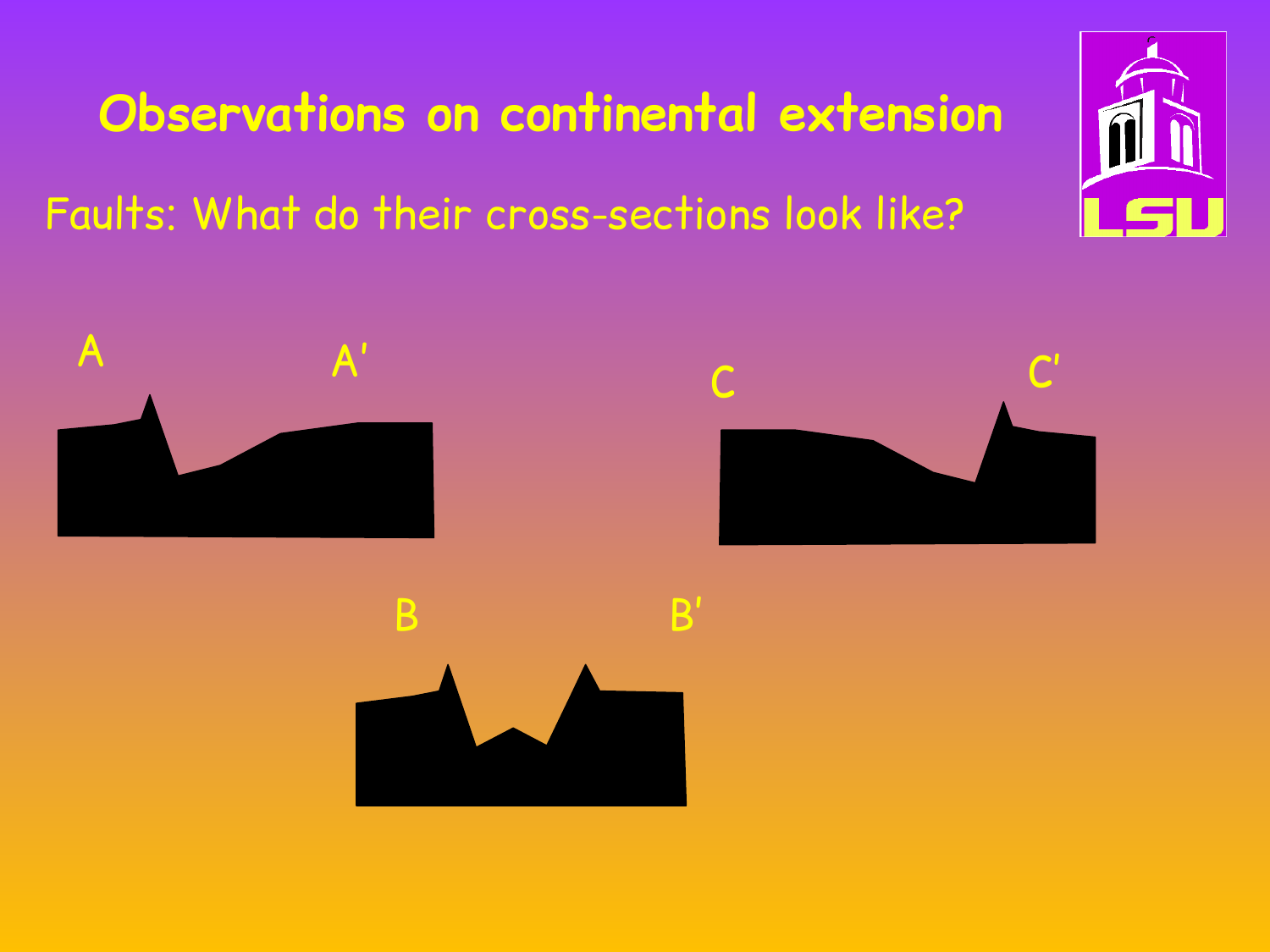

# Observations on continental extension
Faults: What do their cross-sections look like?

A
A’
C’
C

B
B’